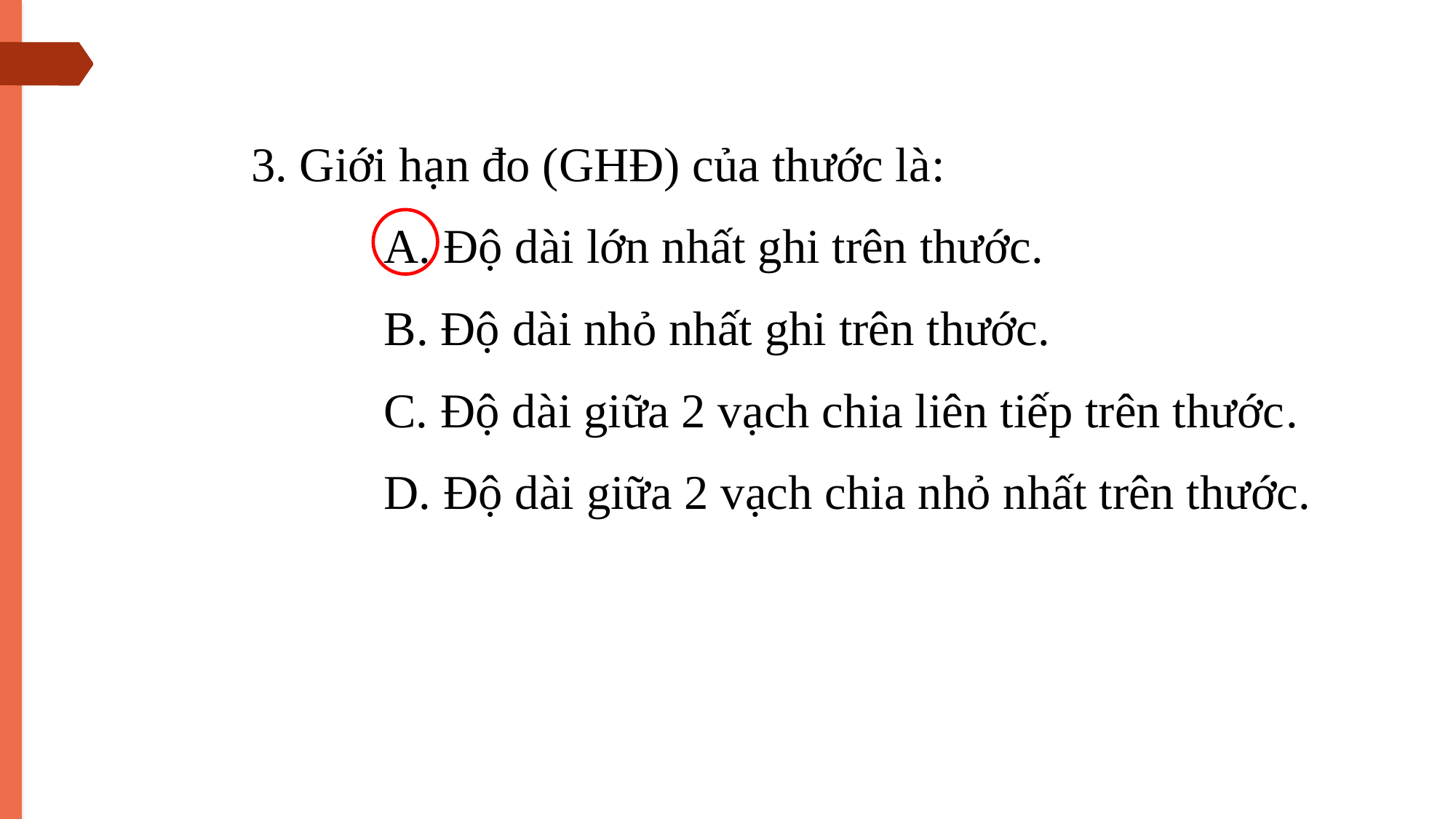

3. Giới hạn đo (GHĐ) của thước là:
A. Độ dài lớn nhất ghi trên thước.

B. Độ dài nhỏ nhất ghi trên thước.
C. Độ dài giữa 2 vạch chia liên tiếp trên thước.
D. Độ dài giữa 2 vạch chia nhỏ nhất trên thước.